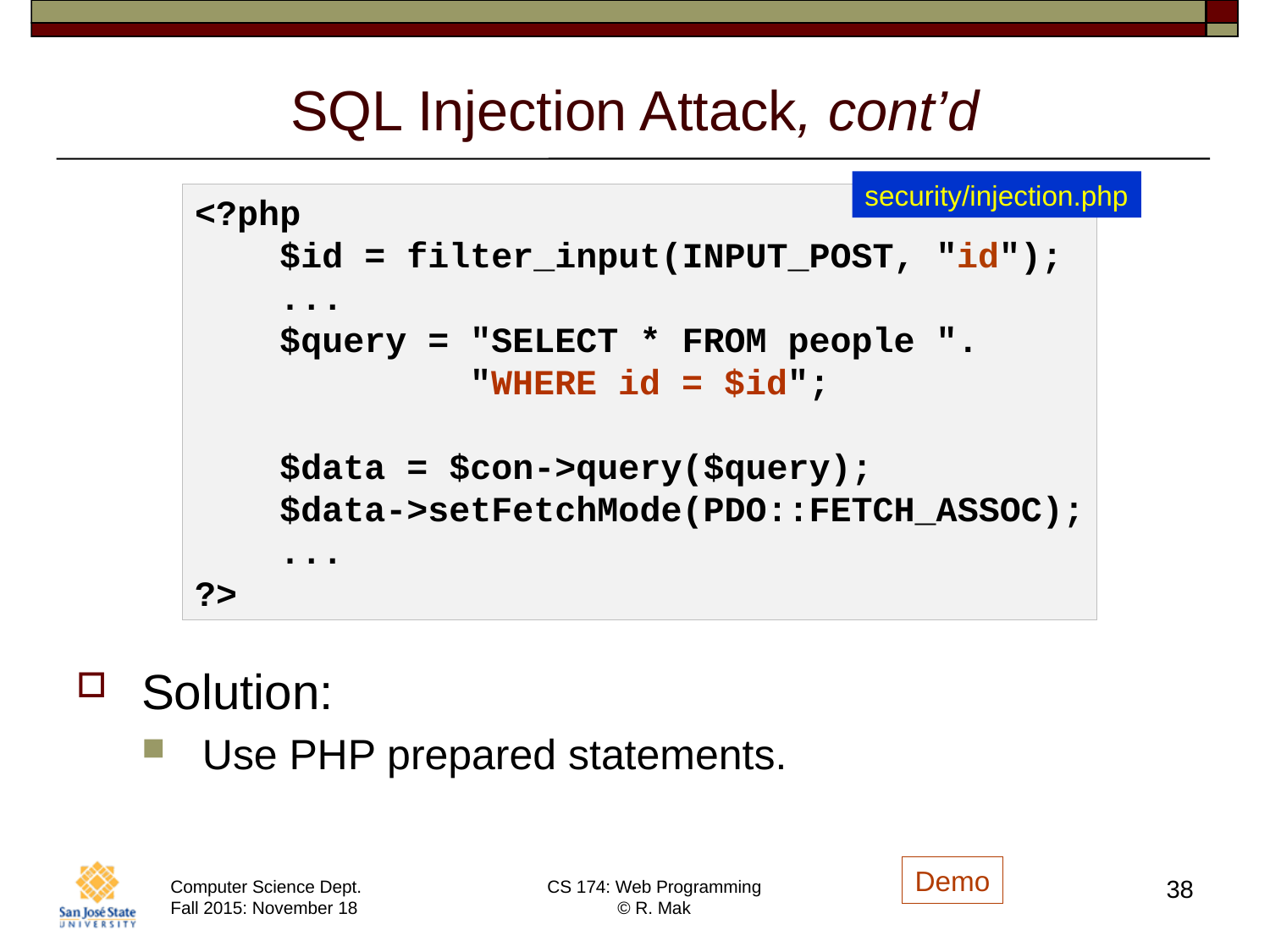

# SQL Injection Attack, cont’d
security/injection.php
<?php
    $id = filter_input(INPUT_POST, "id");
    ...
    $query = "SELECT * FROM people ".
             "WHERE id = $id";

    $data = $con->query($query);
    $data->setFetchMode(PDO::FETCH_ASSOC);
    ...
?>
Solution:
Use PHP prepared statements.
Demo
38